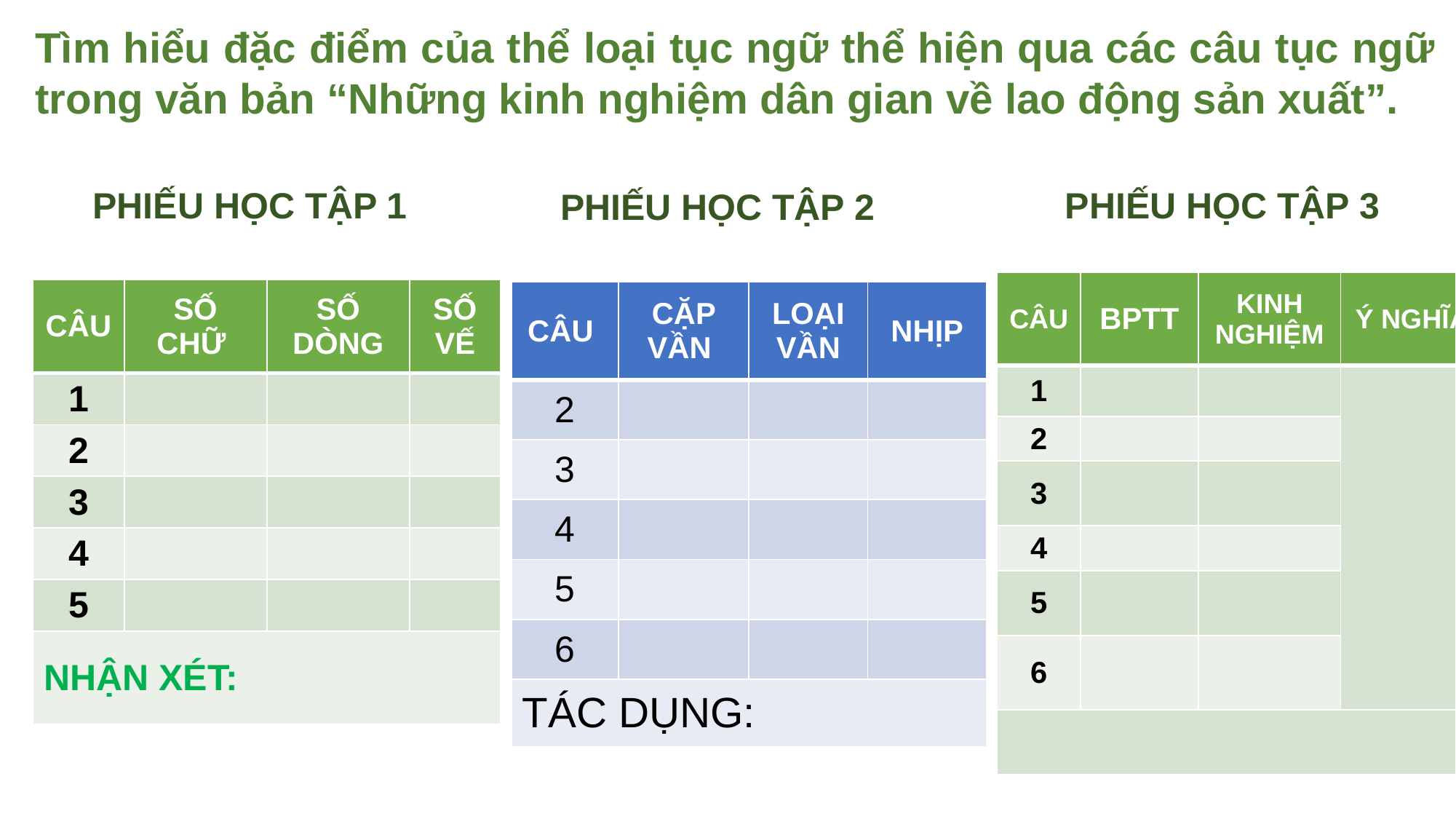

Tìm hiểu đặc điểm của thể loại tục ngữ thể hiện qua các câu tục ngữ trong văn bản “Những kinh nghiệm dân gian về lao động sản xuất”.
 PHIẾU HỌC TẬP 3
 PHIẾU HỌC TẬP 1
 PHIẾU HỌC TẬP 2
| CÂU | BPTT | KINH NGHIỆM | Ý NGHĨA |
| --- | --- | --- | --- |
| 1 |  |  |  |
| 2 |  |  |  |
| 3 |  |  |  |
| 4 |  |  |  |
| 5 |  |  |  |
| 6 |  |  |  |
|  |  |  |  |
| CÂU | SỐ CHỮ | SỐ DÒNG | SỐ VẾ |
| --- | --- | --- | --- |
| 1 |  |  |  |
| 2 |  |  |  |
| 3 |  |  |  |
| 4 |  |  |  |
| 5 |  |  |  |
| NHẬN XÉT: |  |  |  |
| CÂU | CẶP VẦN | LOẠI VẦN | NHỊP |
| --- | --- | --- | --- |
| 2 |  |  |  |
| 3 |  |  |  |
| 4 |  |  |  |
| 5 |  |  |  |
| 6 |  |  |  |
| TÁC DỤNG: |  |  |  |